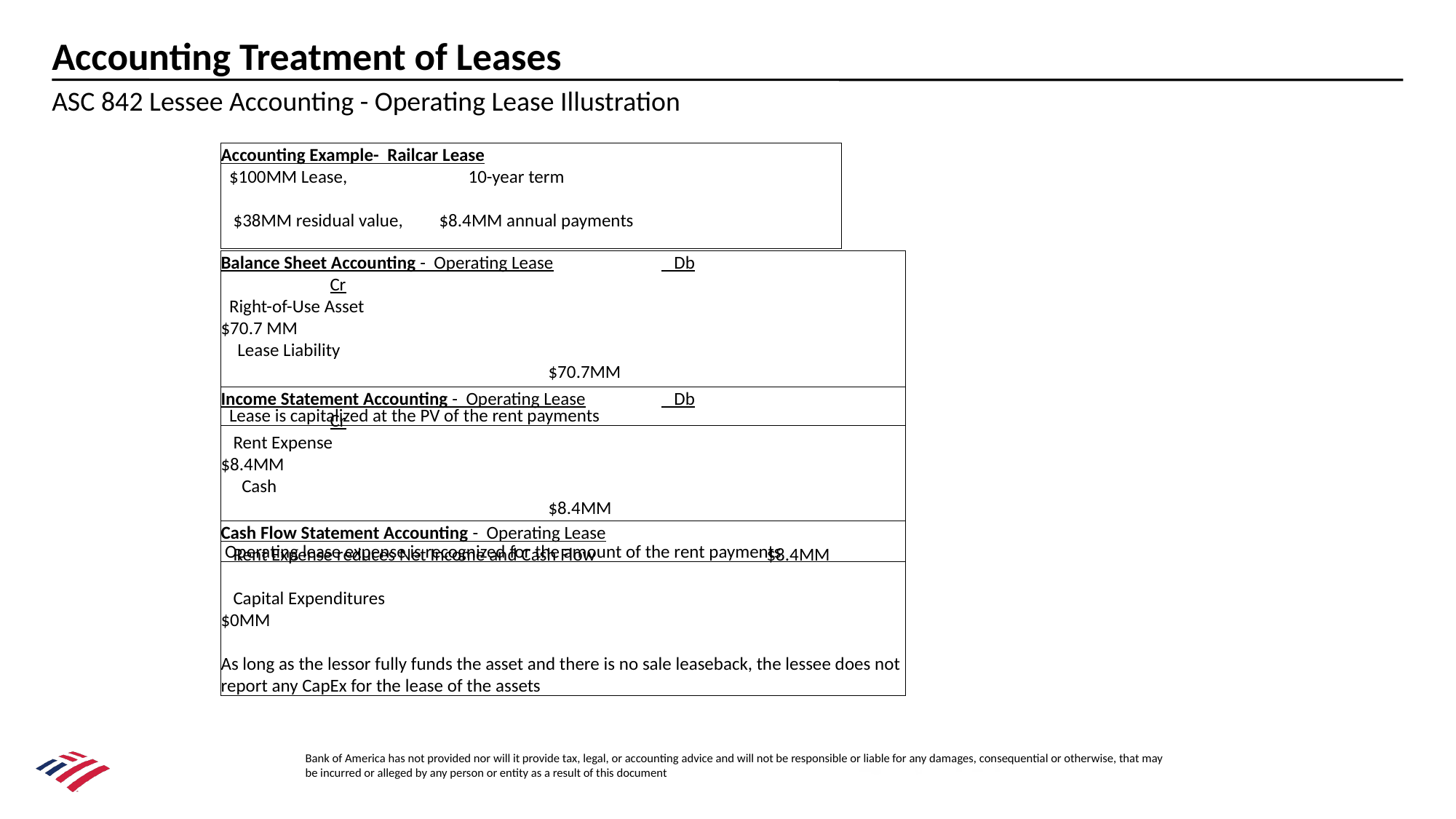

Accounting Treatment of Leases
ASC 842 Lessee Accounting - Operating Lease Illustration
Accounting Example-  Railcar Lease
  $100MM Lease,   	       10-year term
   $38MM residual value,	$8.4MM annual payments

Balance Sheet Accounting -  Operating Lease	    Db			Cr
  Right-of-Use Asset					$70.7 MM
    Lease Liability								$70.7MM

  Lease is capitalized at the PV of the rent payments
Income Statement Accounting -  Operating Lease	    Db			Cr
   Rent Expense					$8.4MM
     Cash									$8.4MM

 Operating lease expense is recognized for the amount of the rent payments
Cash Flow Statement Accounting -  Operating Lease
   Rent Expense reduces Net Income and Cash Flow		$8.4MM

   Capital Expenditures					$0MM

As long as the lessor fully funds the asset and there is no sale leaseback, the lessee does not report any CapEx for the lease of the assets
Bank of America has not provided nor will it provide tax, legal, or accounting advice and will not be responsible or liable for any damages, consequential or otherwise, that may be incurred or alleged by any person or entity as a result of this document